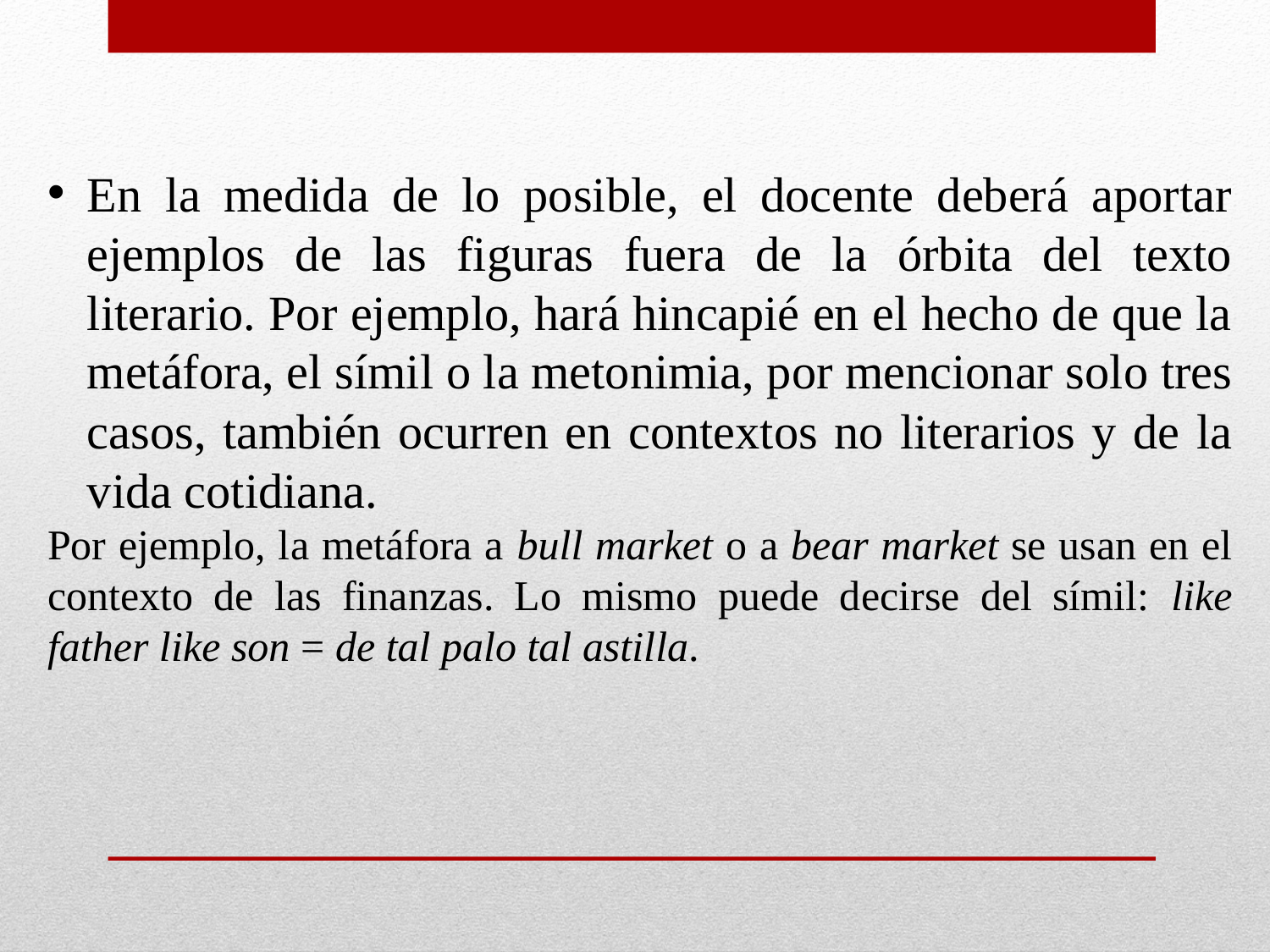

En la medida de lo posible, el docente deberá aportar ejemplos de las figuras fuera de la órbita del texto literario. Por ejemplo, hará hincapié en el hecho de que la metáfora, el símil o la metonimia, por mencionar solo tres casos, también ocurren en contextos no literarios y de la vida cotidiana.
Por ejemplo, la metáfora a bull market o a bear market se usan en el contexto de las finanzas. Lo mismo puede decirse del símil: like father like son = de tal palo tal astilla.